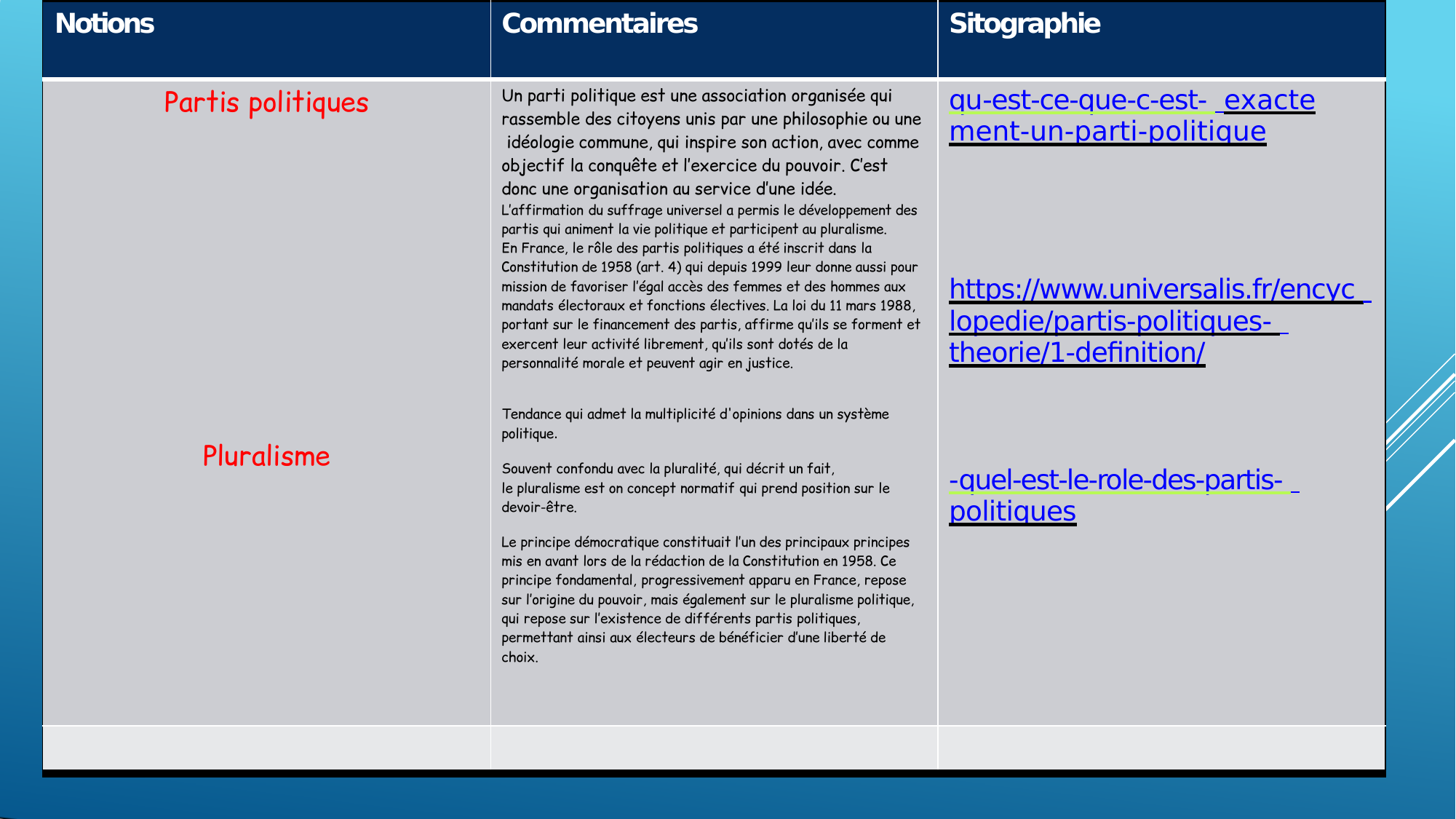

| Notions | Commentaires | Sitographie |
| --- | --- | --- |
| Partis politiques Pluralisme | Un parti politique est une association organisée qui rassemble des citoyens unis par une philosophie ou une idéologie commune, qui inspire son action, avec comme objectif la conquête et l’exercice du pouvoir. C’est donc une organisation au service d’une idée. L’affirmation du suffrage universel a permis le développement des partis qui animent la vie politique et participent au pluralisme. En France, le rôle des partis politiques a été inscrit dans la Constitution de 1958 (art. 4) qui depuis 1999 leur donne aussi pour mission de favoriser l’égal accès des femmes et des hommes aux mandats électoraux et fonctions électives. La loi du 11 mars 1988, portant sur le financement des partis, affirme qu’ils se forment et exercent leur activité librement, qu’ils sont dotés de la personnalité morale et peuvent agir en justice. Tendance qui admet la multiplicité d'opinions dans un système politique. Souvent confondu avec la pluralité, qui décrit un fait, le pluralisme est on concept normatif qui prend position sur le devoir-être. Le principe démocratique constituait l’un des principaux principes mis en avant lors de la rédaction de la Constitution en 1958. Ce principe fondamental, progressivement apparu en France, repose sur l’origine du pouvoir, mais également sur le pluralisme politique, qui repose sur l’existence de différents partis politiques, permettant ainsi aux électeurs de bénéficier d’une liberté de choix. | qu-est-ce-que-c-est- exactement-un-parti-politique https://www.universalis.fr/encyc lopedie/partis-politiques- theorie/1-definition/ -quel-est-le-role-des-partis- politiques |
|  |  |  |